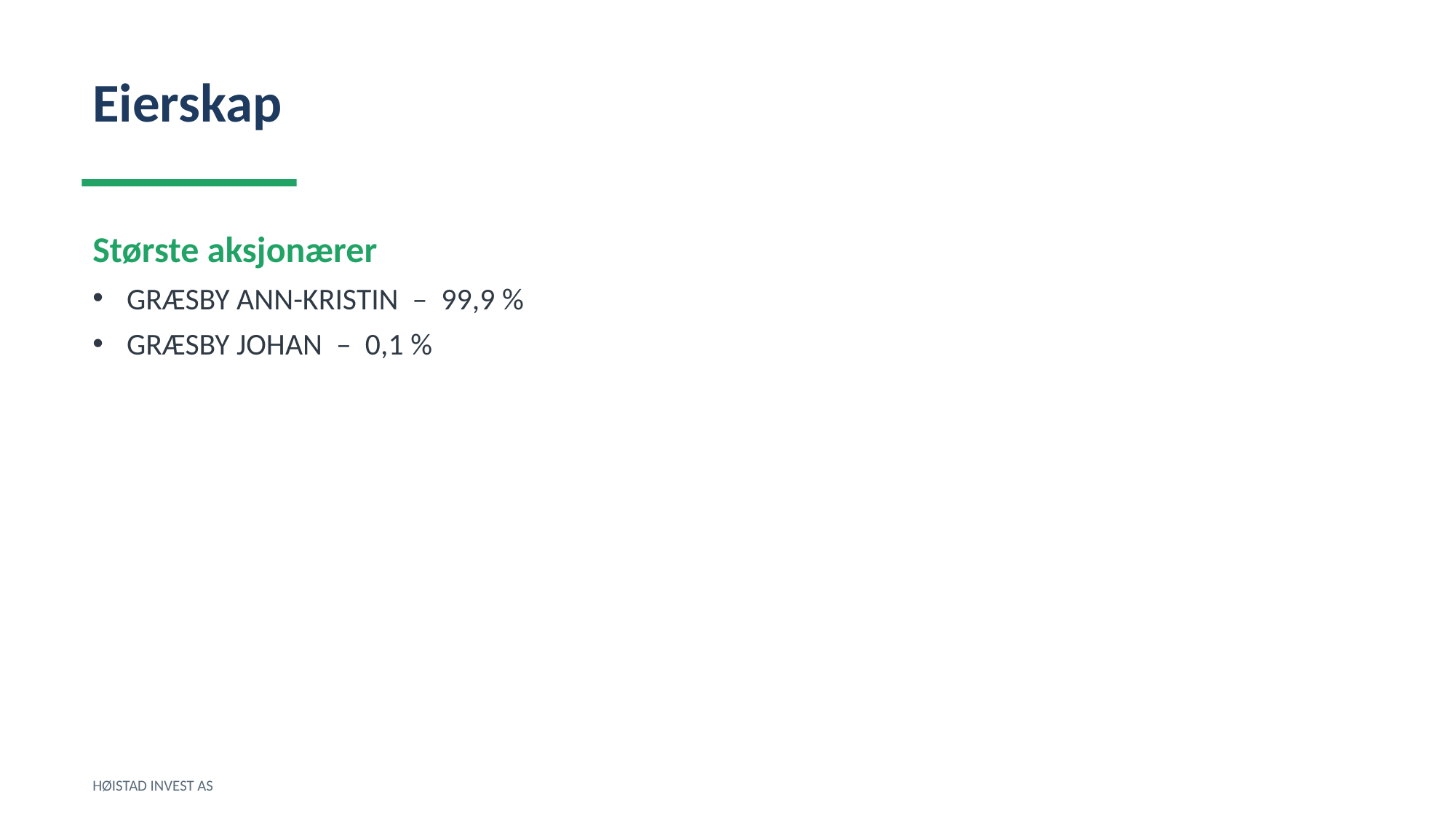

Eierskap

Største aksjonærer
GRÆSBY ANN-KRISTIN  –  99,9 %
GRÆSBY JOHAN  –  0,1 %
HØISTAD INVEST AS